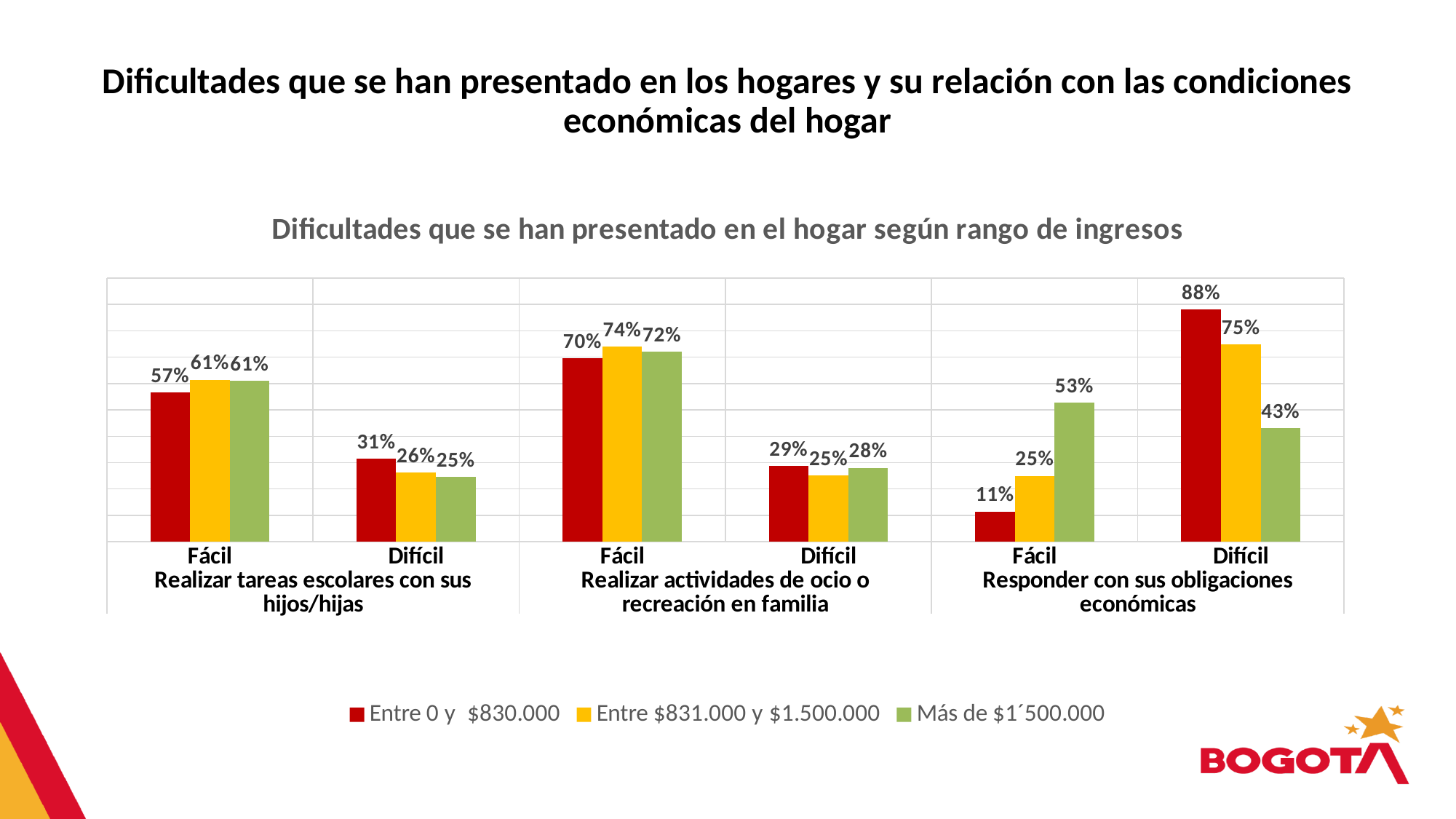

Dificultades que se han presentado en los hogares y su relación con las condiciones económicas del hogar

### Chart: Dificultades que se han presentado en el hogar según rango de ingresos

| Category | Entre 0 y  $830.000 | Entre $831.000 y $1.500.000 | Más de $1´500.000 |
|---|---|---|---|
| Fácil | 0.5673611831581585 | 0.6141706891554712 | 0.6107726925144187 |
| Difícil | 0.31491433160279236 | 0.26345491420849226 | 0.24678710125481326 |
| Fácil | 0.6964453105628425 | 0.7399255451267244 | 0.7199633464223897 |
| Difícil | 0.2872478961644015 | 0.2508082538155468 | 0.2800366535776095 |
| Fácil | 0.11495908241311045 | 0.24968398070199263 | 0.5280980994638188 |
| Difícil | 0.8808167346499249 | 0.7473819989008901 | 0.43109842725259256 |